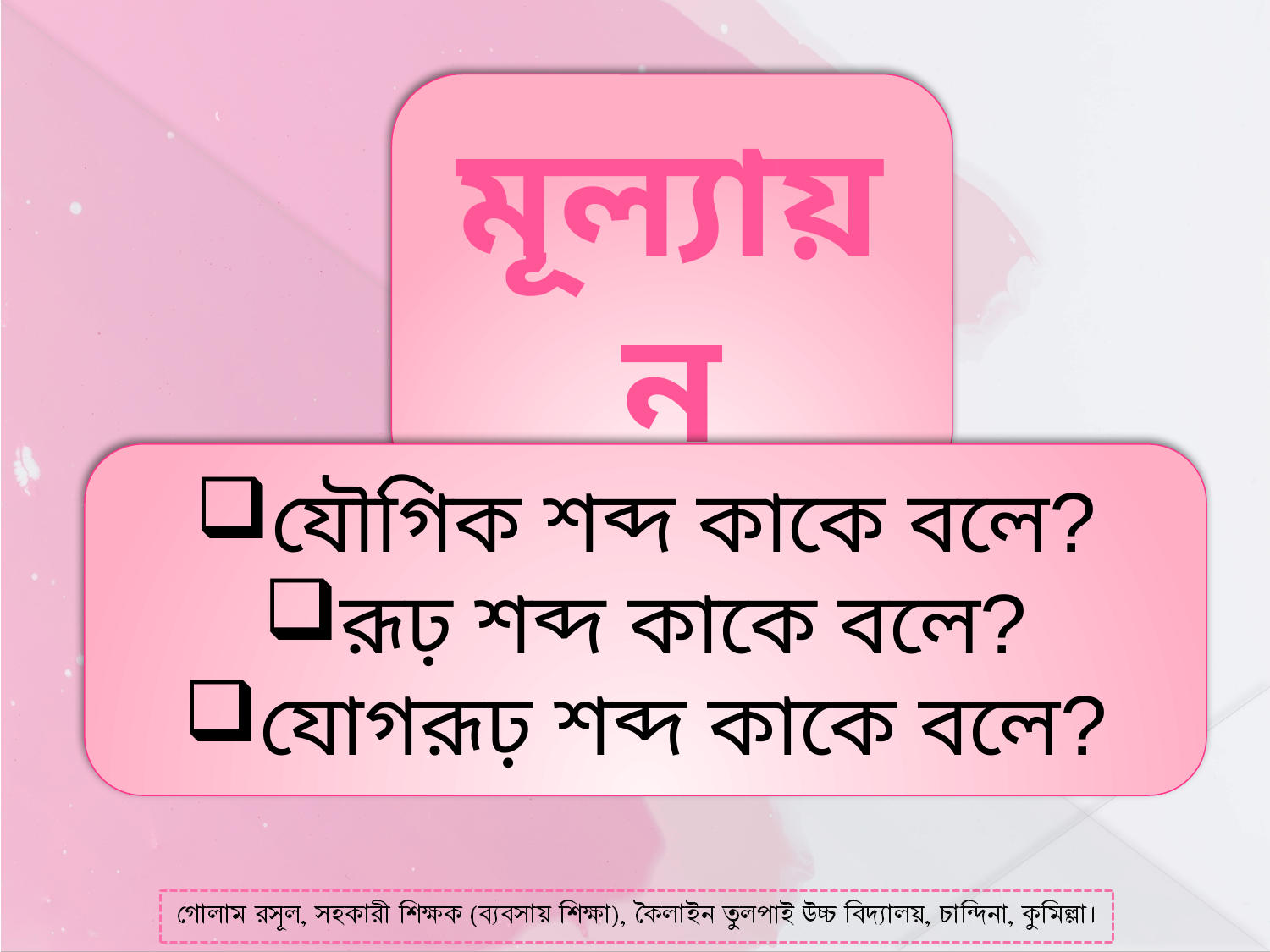

মূল্যায়ন
যৌগিক শব্দ কাকে বলে?
রূঢ় শব্দ কাকে বলে?
যোগরূঢ় শব্দ কাকে বলে?